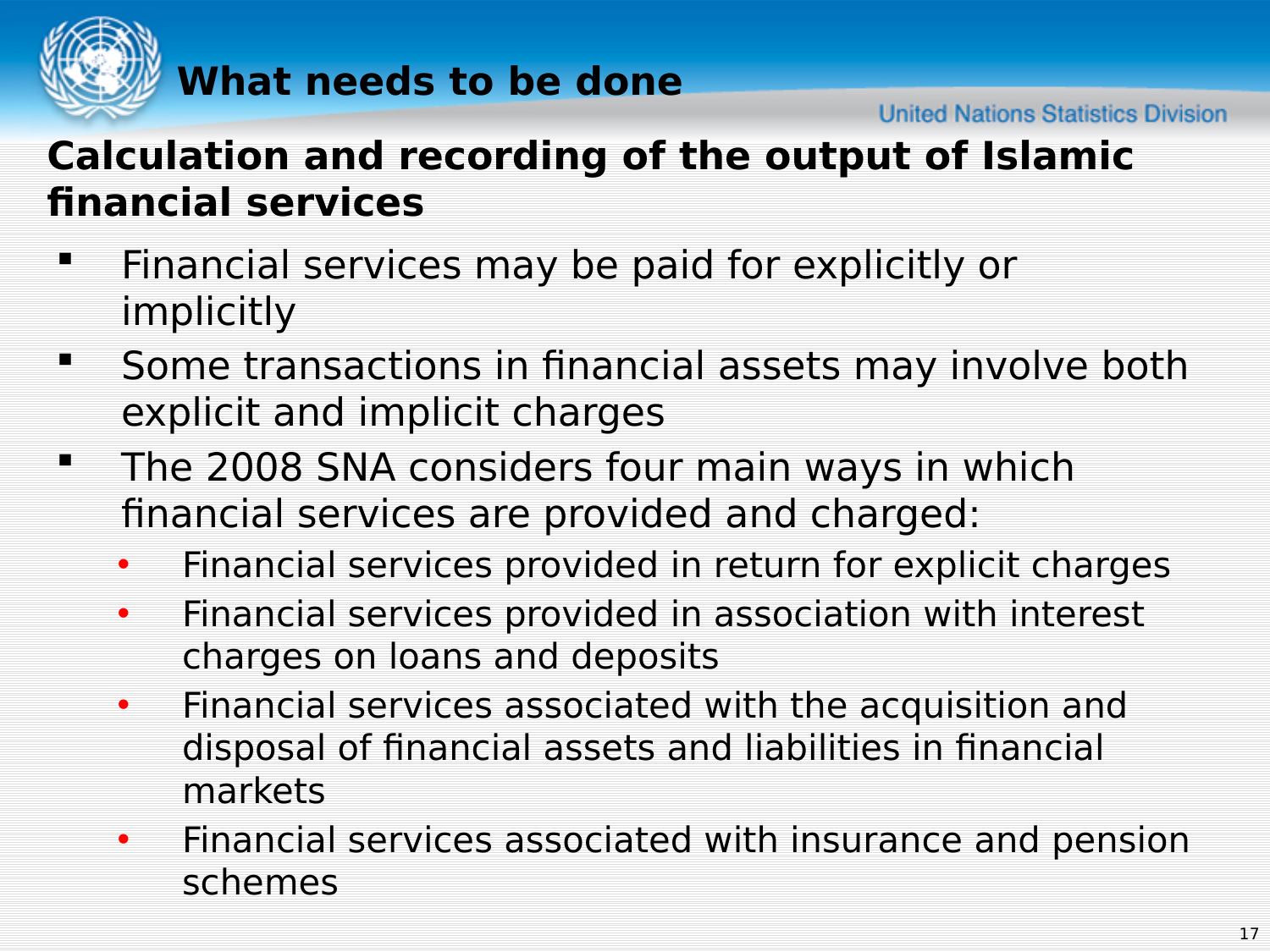

What needs to be done
Calculation and recording of the output of Islamic financial services
Financial services may be paid for explicitly or implicitly
Some transactions in financial assets may involve both explicit and implicit charges
The 2008 SNA considers four main ways in which financial services are provided and charged:
Financial services provided in return for explicit charges
Financial services provided in association with interest charges on loans and deposits
Financial services associated with the acquisition and disposal of financial assets and liabilities in financial markets
Financial services associated with insurance and pension schemes

17